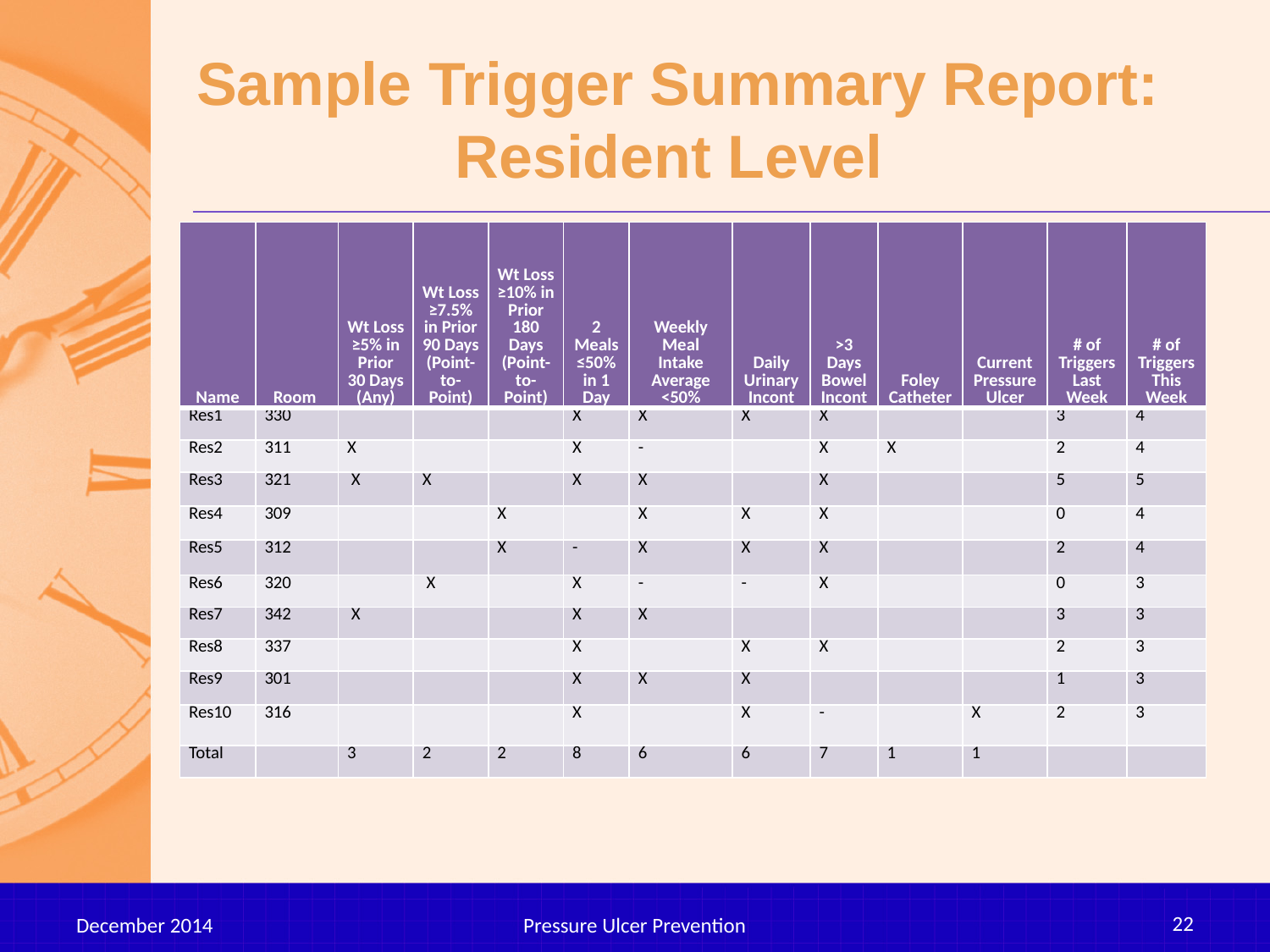

# Sample Trigger Summary Report: Resident Level
| Name | Room | Wt Loss ≥5% in Prior 30 Days (Any) | Wt Loss ≥7.5% in Prior 90 Days (Point-to-Point) | Wt Loss ≥10% in Prior 180 Days (Point-to-Point) | 2 Meals ≤50% in 1 Day | Weekly Meal Intake Average <50% | Daily Urinary Incont | >3 Days Bowel Incont | Foley Catheter | Current Pressure Ulcer | # of Triggers Last Week | # of Triggers This Week |
| --- | --- | --- | --- | --- | --- | --- | --- | --- | --- | --- | --- | --- |
| Res1 | 330 |  |  |  | X | X | X | X |  |  | 3 | 4 |
| Res2 | 311 | X |  |  | X | - |  | X | X |  | 2 | 4 |
| Res3 | 321 | X | X |  | X | X |  | X |  |  | 5 | 5 |
| Res4 | 309 |  |  | X |  | X | X | X |  |  | 0 | 4 |
| Res5 | 312 |  |  | X | - | X | X | X |  |  | 2 | 4 |
| Res6 | 320 |  | X |  | X | - | - | X |  |  | 0 | 3 |
| Res7 | 342 | X |  |  | X | X |  |  |  |  | 3 | 3 |
| Res8 | 337 |  |  |  | X |  | X | X |  |  | 2 | 3 |
| Res9 | 301 |  |  |  | X | X | X |  |  |  | 1 | 3 |
| Res10 | 316 |  |  |  | X |  | X | - |  | X | 2 | 3 |
| Total |  | 3 | 2 | 2 | 8 | 6 | 6 | 7 | 1 | 1 |  |  |
22
December 2014
Pressure Ulcer Prevention